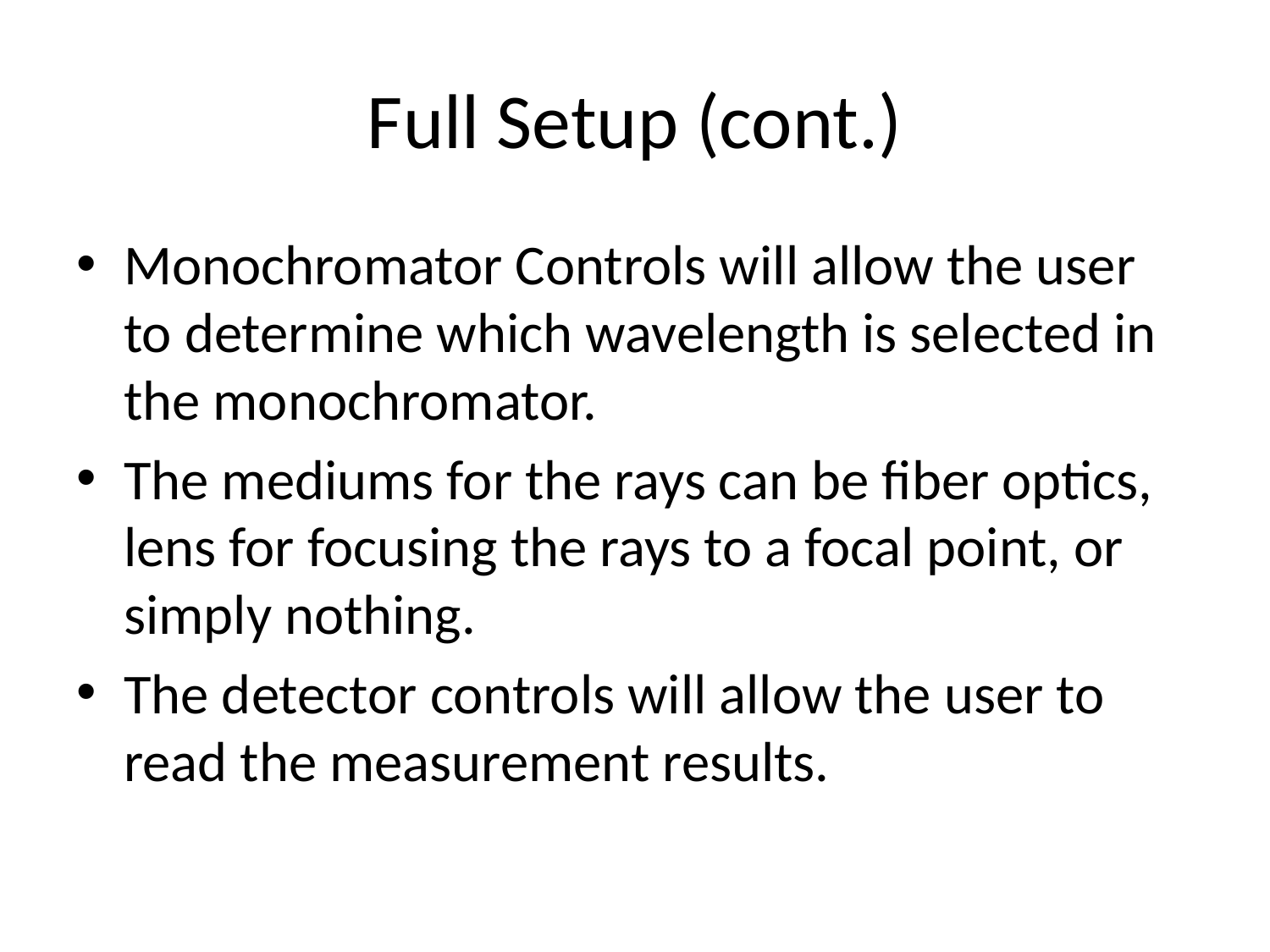

# Full Setup (cont.)
Monochromator Controls will allow the user to determine which wavelength is selected in the monochromator.
The mediums for the rays can be fiber optics, lens for focusing the rays to a focal point, or simply nothing.
The detector controls will allow the user to read the measurement results.